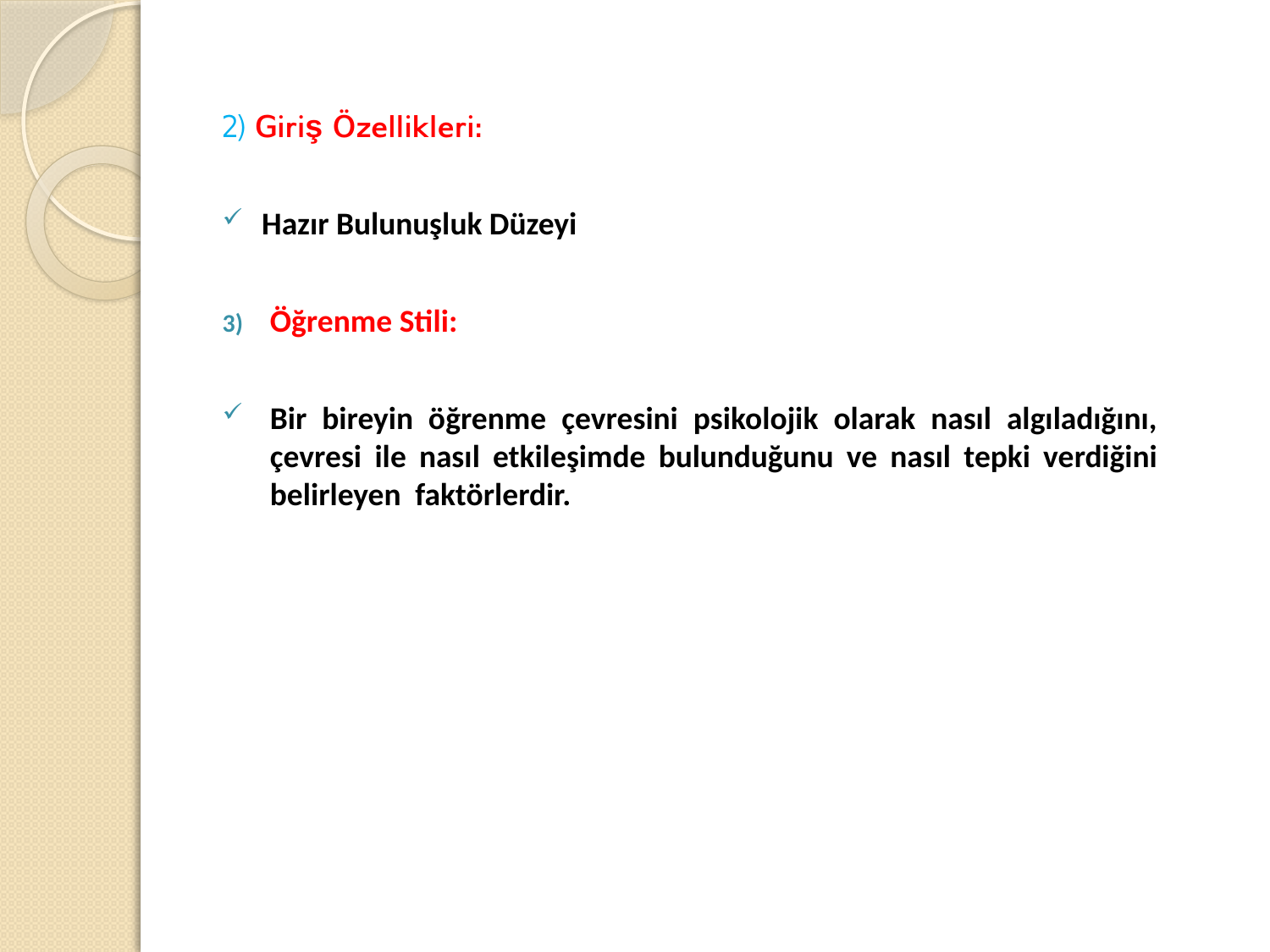

2) Giriş Özellikleri:

Hazır Bulunuşluk Düzeyi

Öğrenme Stili:

Bir bireyin öğrenme çevresini psikolojik olarak nasıl algıladığını, çevresi ile nasıl etkileşimde bulunduğunu ve nasıl tepki verdiğini belirleyen  faktörlerdir.